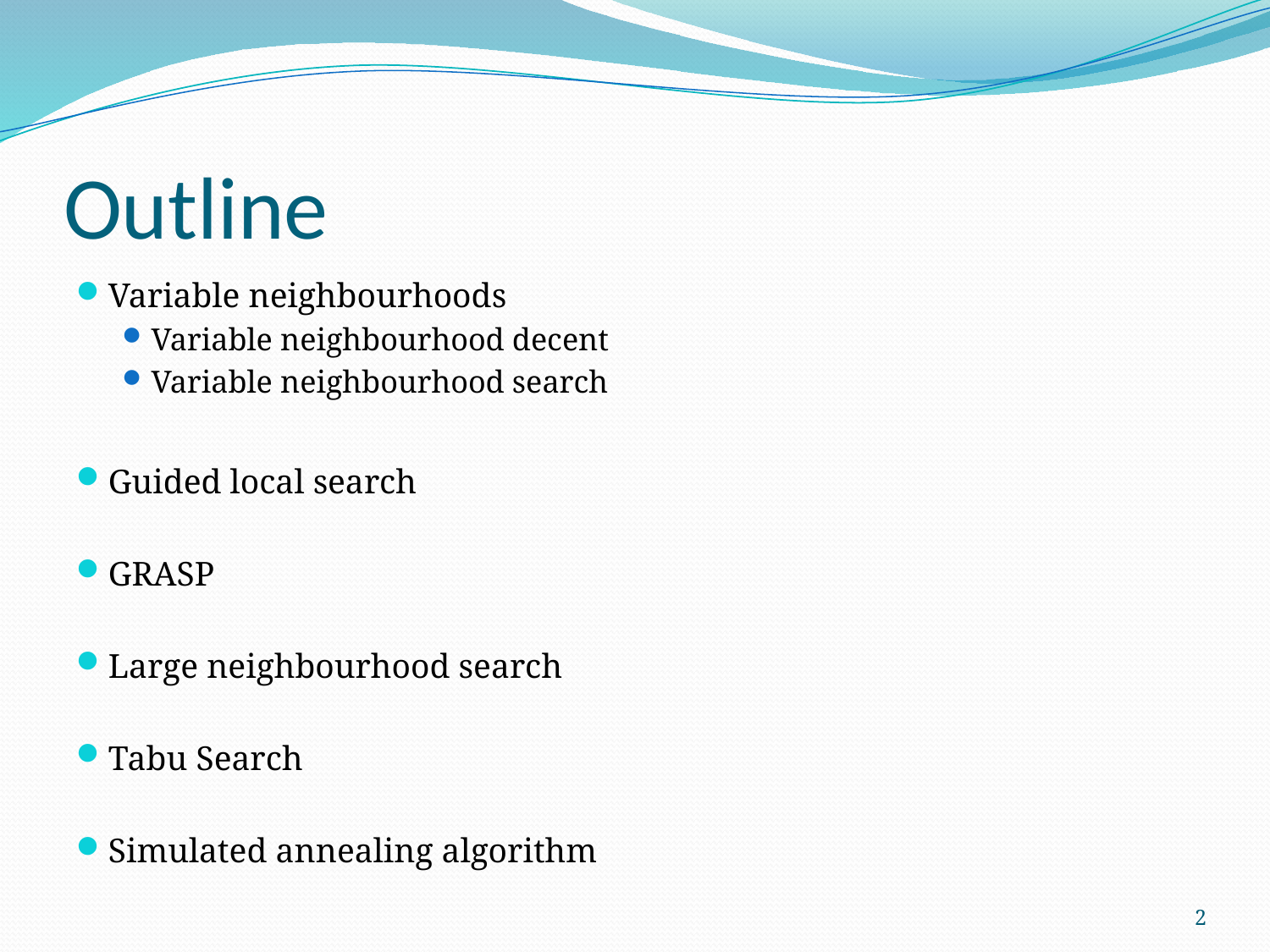

# Outline
Variable neighbourhoods
Variable neighbourhood decent
Variable neighbourhood search

Guided local search

GRASP

Large neighbourhood search

Tabu Search

Simulated annealing algorithm

2